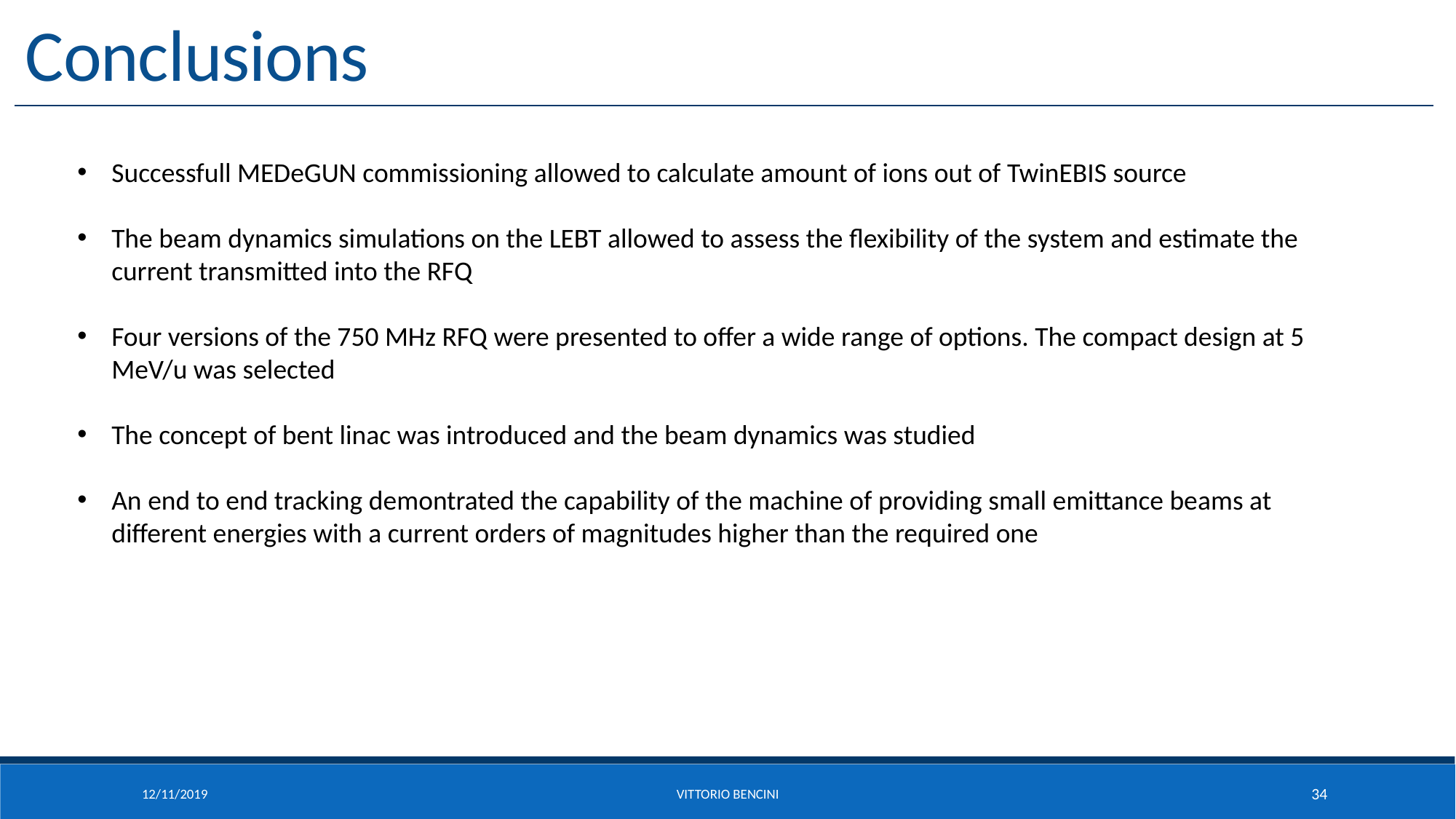

Conclusions
Successfull MEDeGUN commissioning allowed to calculate amount of ions out of TwinEBIS source

The beam dynamics simulations on the LEBT allowed to assess the flexibility of the system and estimate the current transmitted into the RFQ

Four versions of the 750 MHz RFQ were presented to offer a wide range of options. The compact design at 5 MeV/u was selected

The concept of bent linac was introduced and the beam dynamics was studied

An end to end tracking demontrated the capability of the machine of providing small emittance beams at different energies with a current orders of magnitudes higher than the required one
12/11/2019
Vittorio Bencini
34